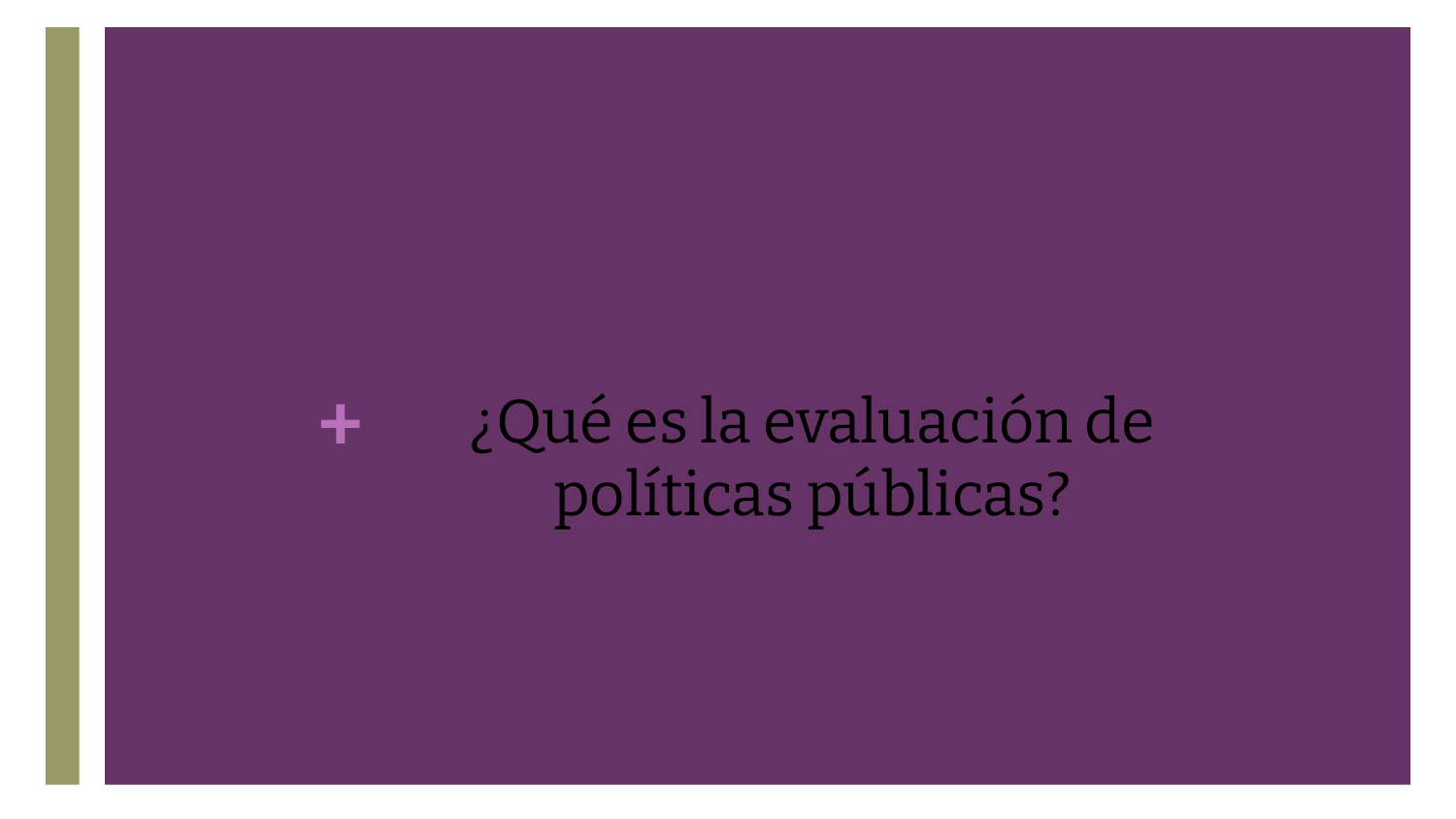

# ¿Qué es la evaluación de políticas públicas?